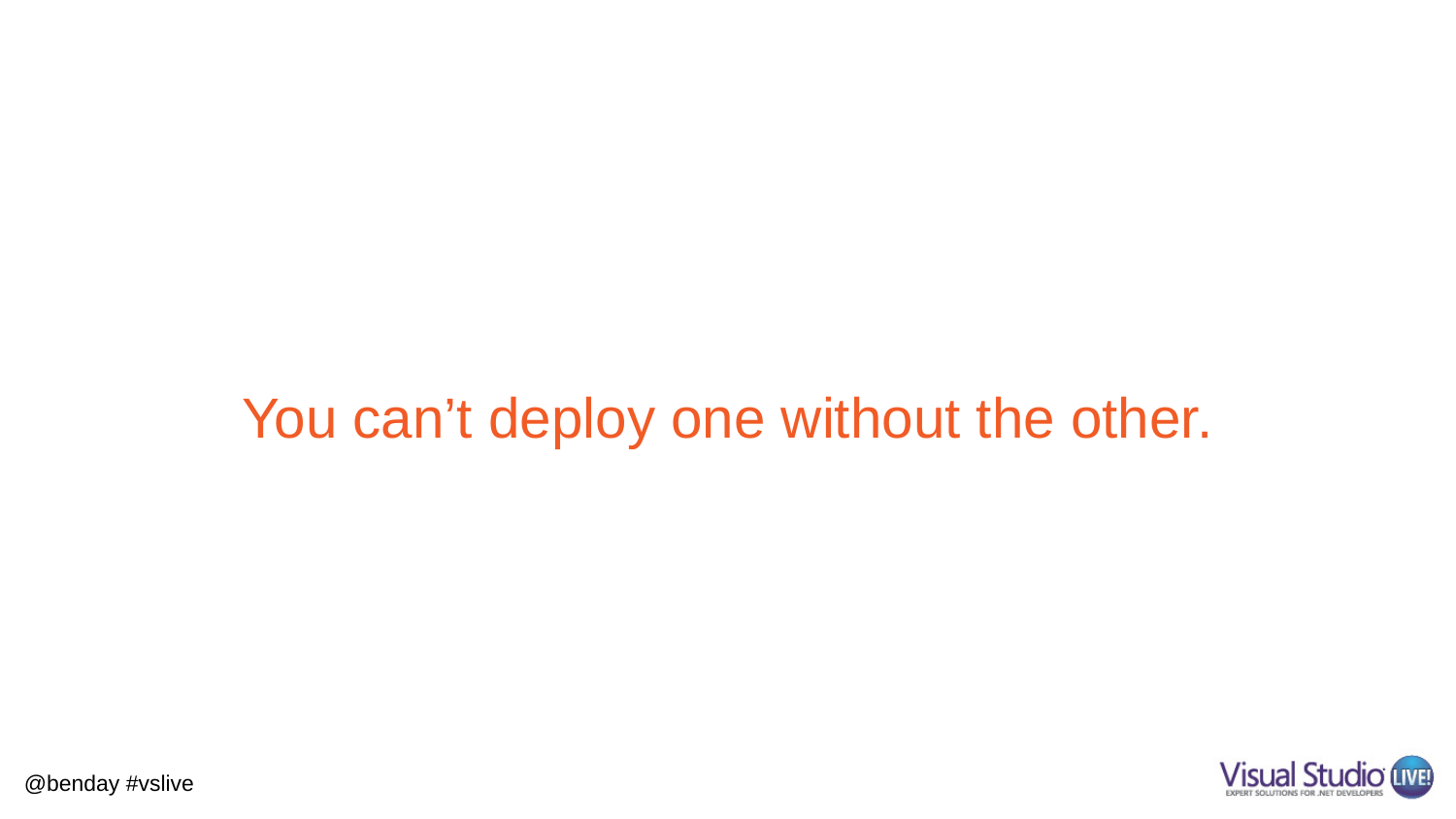

# You can’t deploy one without the other.